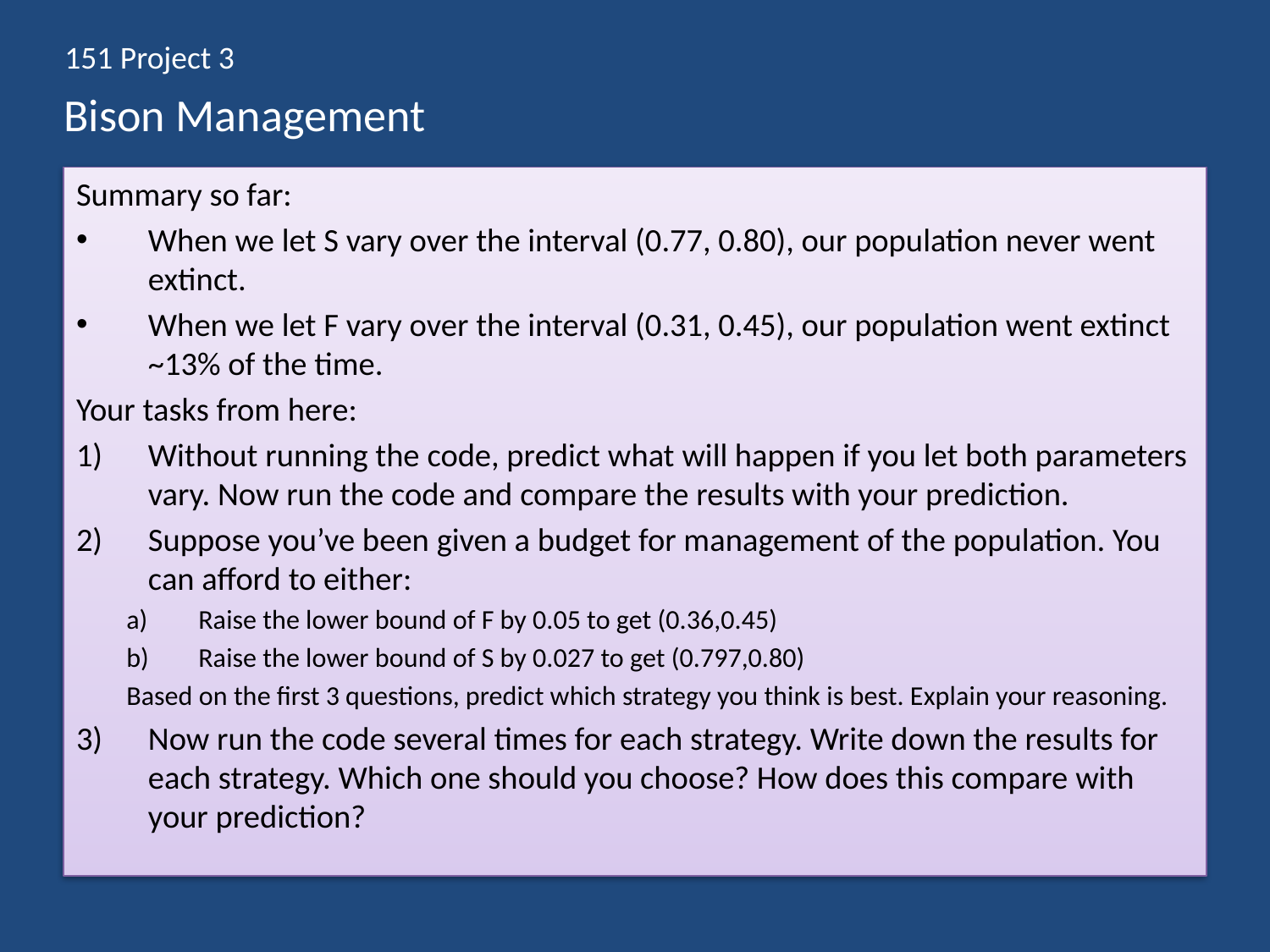

151 Project 3
# Bison Management
Summary so far:
When we let S vary over the interval (0.77, 0.80), our population never went extinct.
When we let F vary over the interval (0.31, 0.45), our population went extinct ~13% of the time.
Your tasks from here:
Without running the code, predict what will happen if you let both parameters vary. Now run the code and compare the results with your prediction.
Suppose you’ve been given a budget for management of the population. You can afford to either:
Raise the lower bound of F by 0.05 to get (0.36,0.45)
Raise the lower bound of S by 0.027 to get (0.797,0.80)
Based on the first 3 questions, predict which strategy you think is best. Explain your reasoning.
Now run the code several times for each strategy. Write down the results for each strategy. Which one should you choose? How does this compare with your prediction?